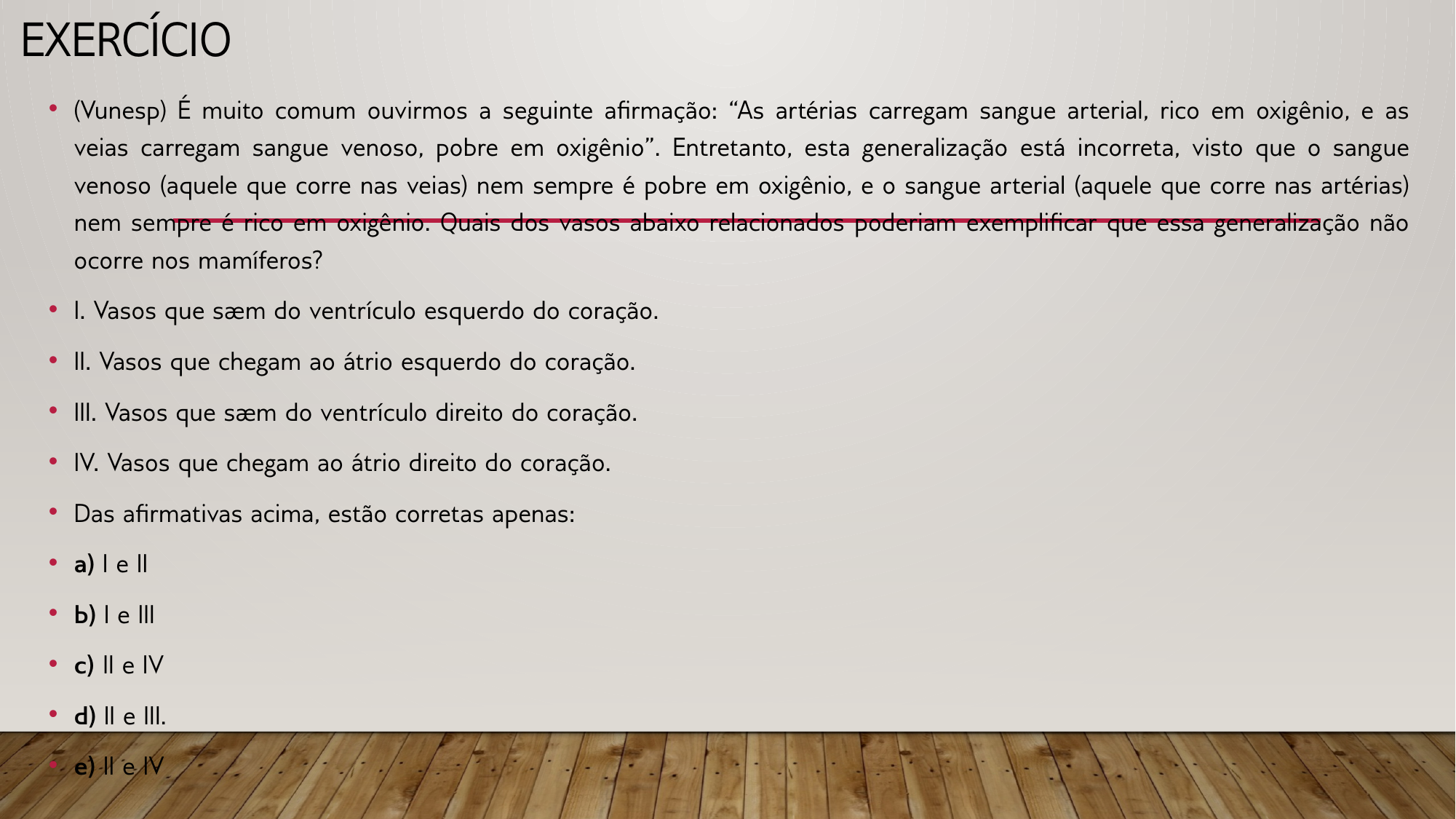

# EXERCÍCIO
(Vunesp) É muito comum ouvirmos a seguinte afirmação: “As artérias carregam sangue arterial, rico em oxigênio, e as veias carregam sangue venoso, pobre em oxigênio”. Entretanto, esta generalização está incorreta, visto que o sangue venoso (aquele que corre nas veias) nem sempre é pobre em oxigênio, e o sangue arterial (aquele que corre nas artérias) nem sempre é rico em oxigênio. Quais dos vasos abaixo relacionados poderiam exemplificar que essa generalização não ocorre nos mamíferos?
I. Vasos que saem do ventrículo esquerdo do coração.
II. Vasos que chegam ao átrio esquerdo do coração.
III. Vasos que saem do ventrículo direito do coração.
IV. Vasos que chegam ao átrio direito do coração.
Das afirmativas acima, estão corretas apenas:
a) I e II
b) I e III
c) II e IV
d) II e III.
e) II e IV